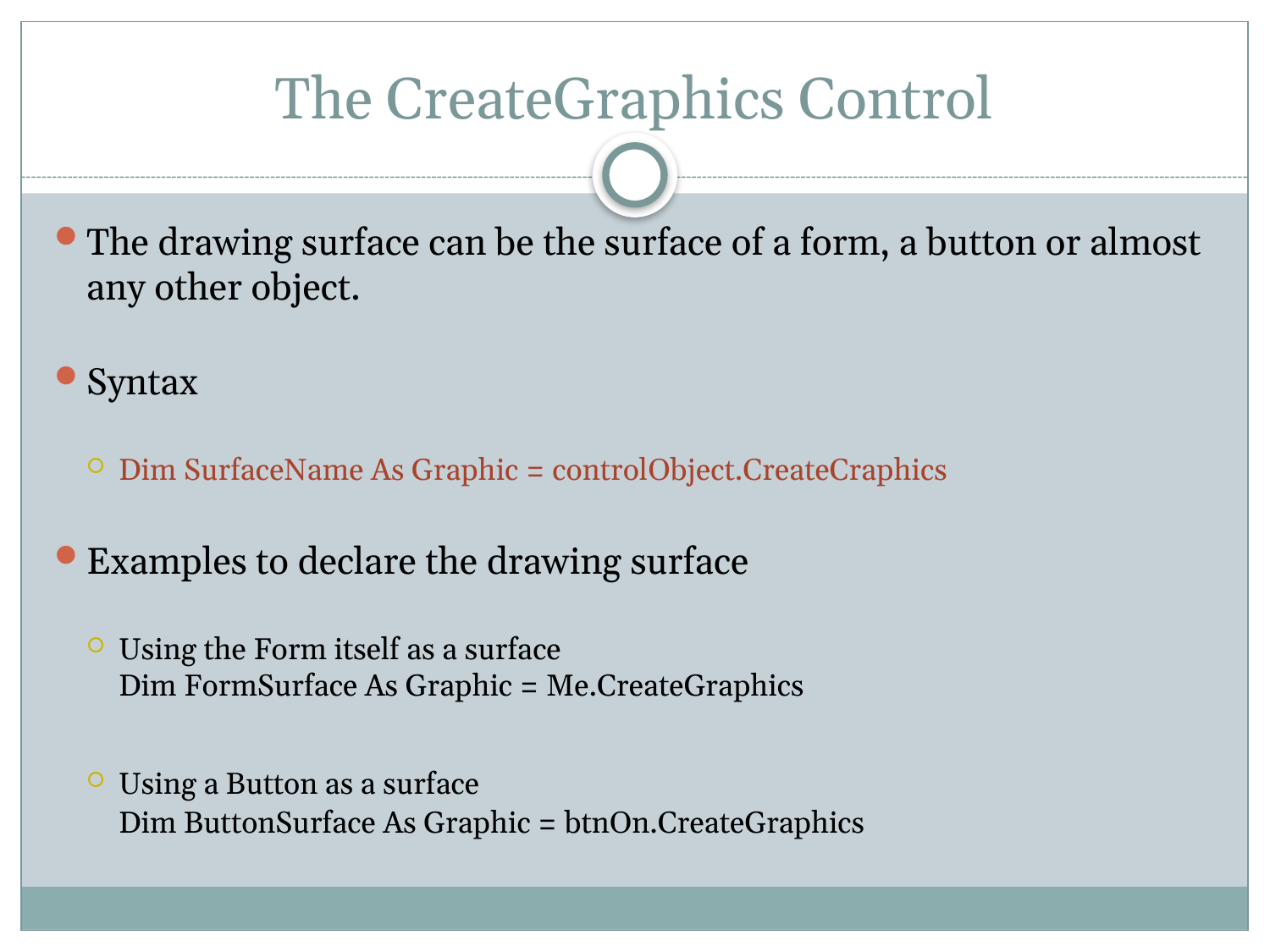

# The CreateGraphics Control
The drawing surface can be the surface of a form, a button or almost any other object.

Syntax

Dim SurfaceName As Graphic = controlObject.CreateCraphics

Examples to declare the drawing surface

Using the Form itself as a surface
Dim FormSurface As Graphic = Me.CreateGraphics

Using a Button as a surface
Dim ButtonSurface As Graphic = btnOn.CreateGraphics